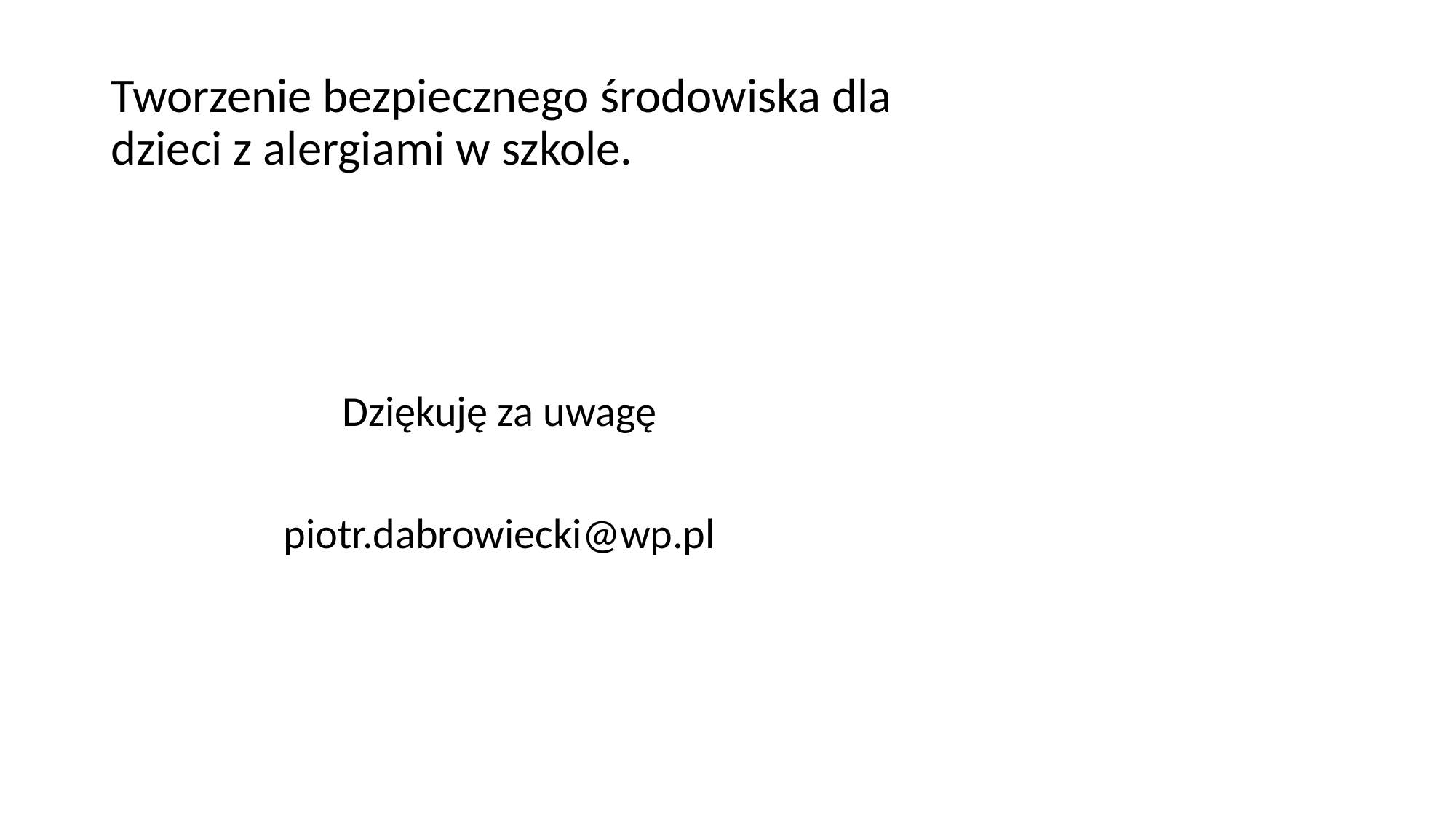

# Tworzenie bezpiecznego środowiska dla dzieci z alergiami w szkole.
Dziękuję za uwagę

piotr.dabrowiecki@wp.pl